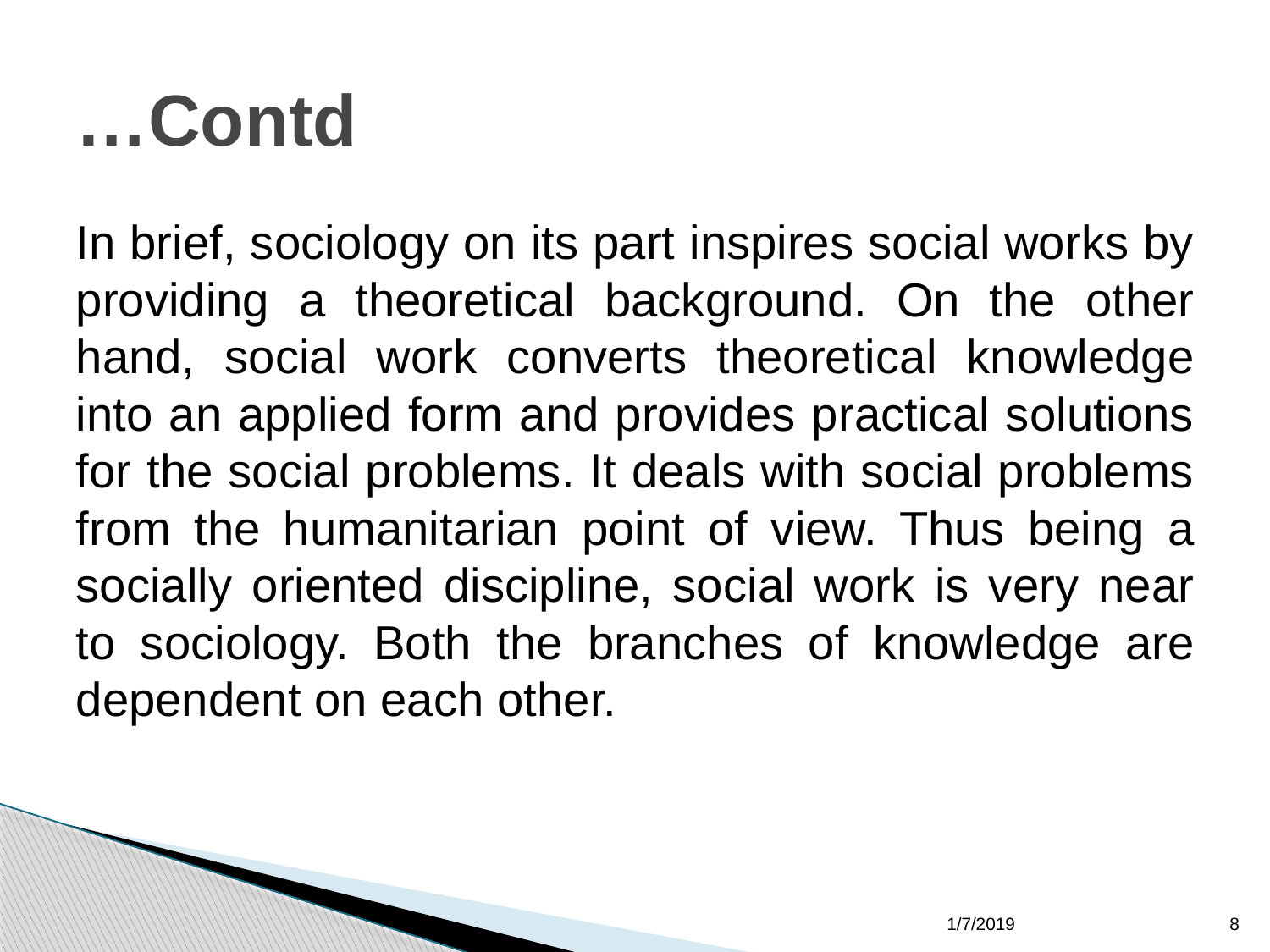

# …Contd
In brief, sociology on its part inspires social works by providing a theoretical background. On the other hand, social work converts theoretical knowledge into an applied form and provides practical solutions for the social problems. It deals with social problems from the humanitarian point of view. Thus being a socially oriented discipline, social work is very near to sociology. Both the branches of knowledge are dependent on each other.
1/7/2019
8